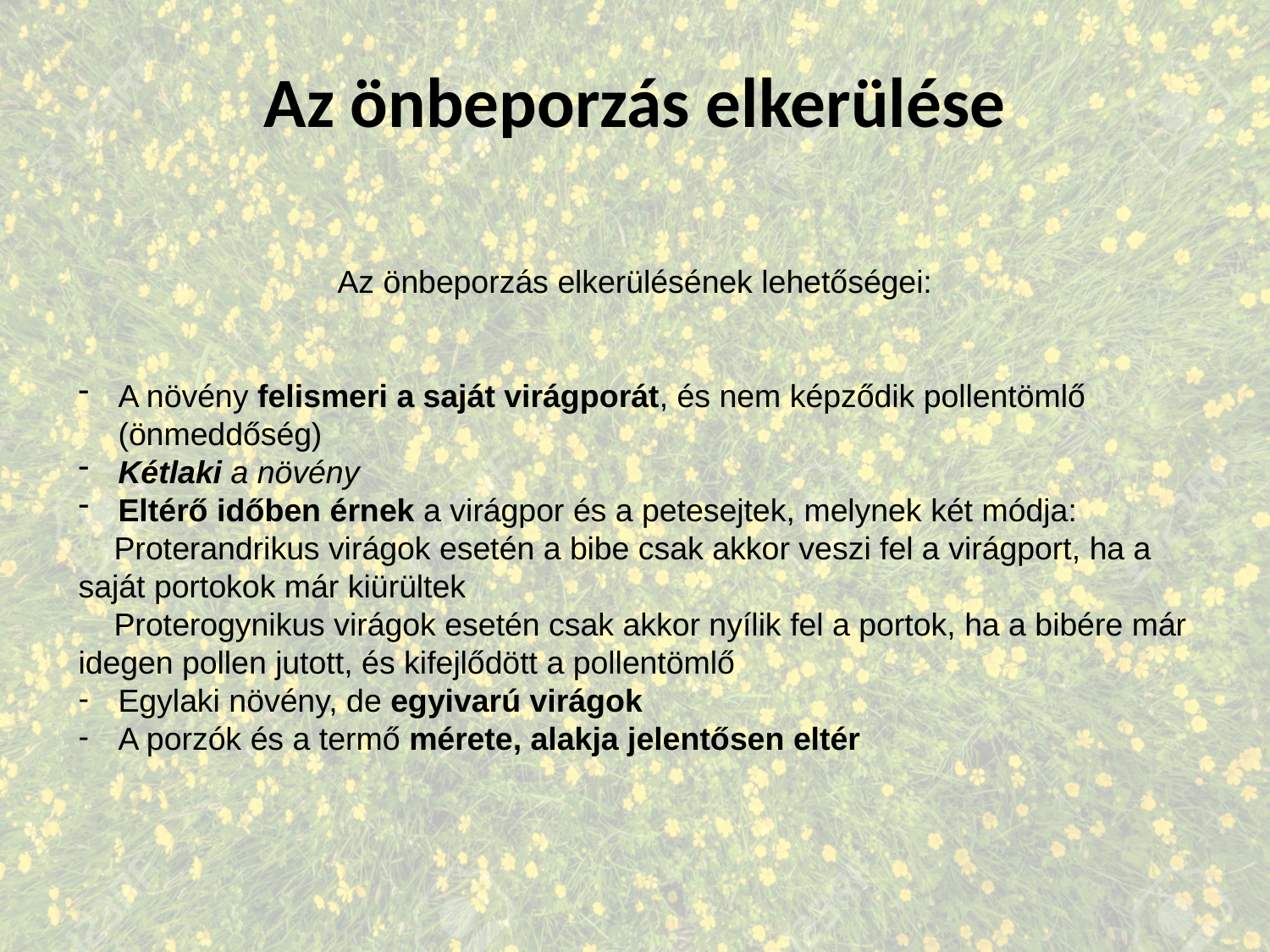

Az önbeporzás elkerülése
Az önbeporzás elkerülésének lehetőségei:
A növény felismeri a saját virágporát, és nem képződik pollentömlő (önmeddőség)
Kétlaki a növény
Eltérő időben érnek a virágpor és a petesejtek, melynek két módja:
    Proterandrikus virágok esetén a bibe csak akkor veszi fel a virágport, ha a   saját portokok már kiürültek
    Proterogynikus virágok esetén csak akkor nyílik fel a portok, ha a bibére már idegen pollen jutott, és kifejlődött a pollentömlő
Egylaki növény, de egyivarú virágok
A porzók és a termő mérete, alakja jelentősen eltér